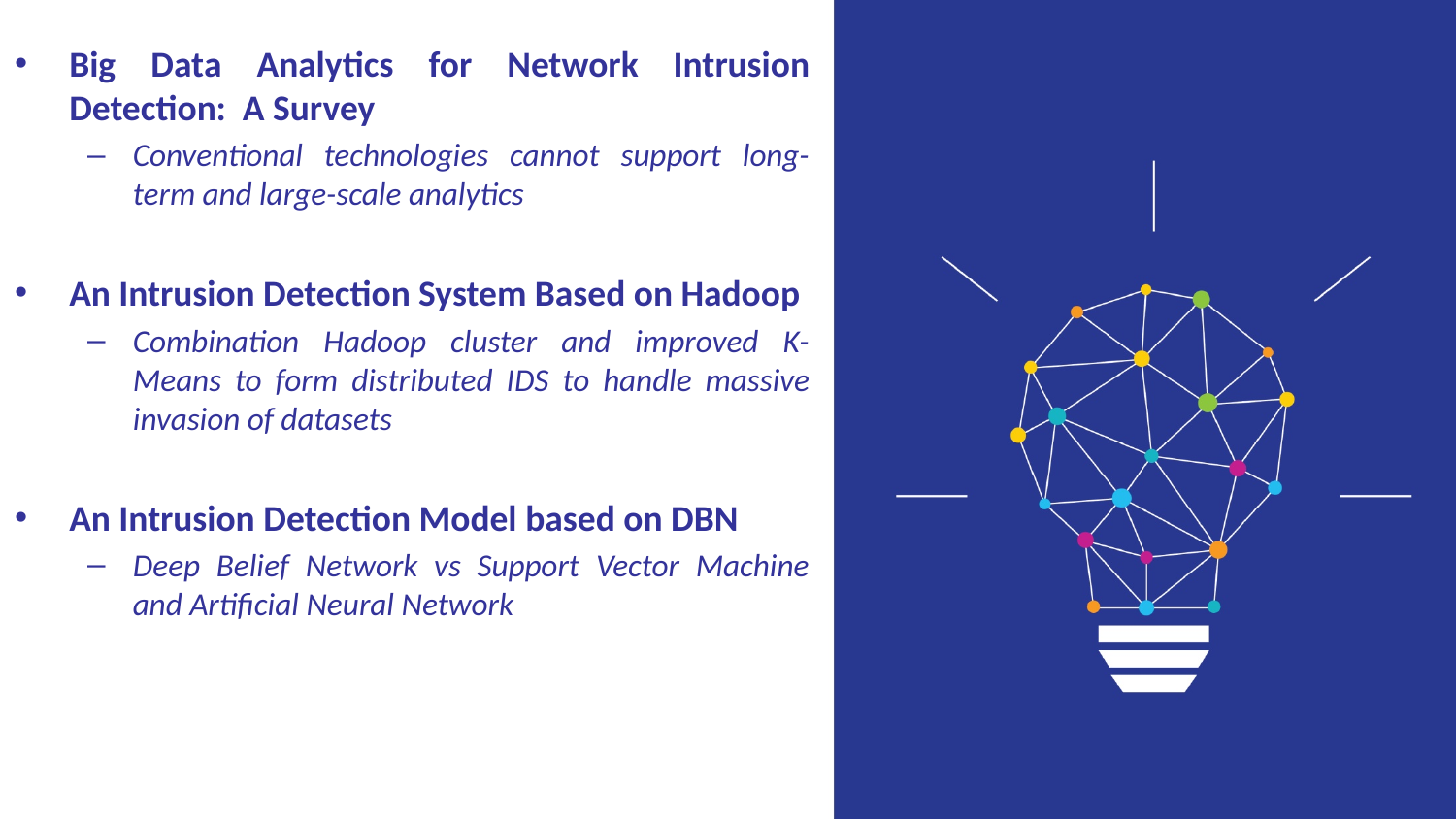

Big Data Analytics for Network Intrusion Detection:  A Survey
Conventional technologies cannot support long-term and large-scale analytics

An Intrusion Detection System Based on Hadoop
Combination Hadoop cluster and improved K-Means to form distributed IDS to handle massive invasion of datasets

An Intrusion Detection Model based on DBN
Deep Belief Network vs Support Vector Machine and Artificial Neural Network